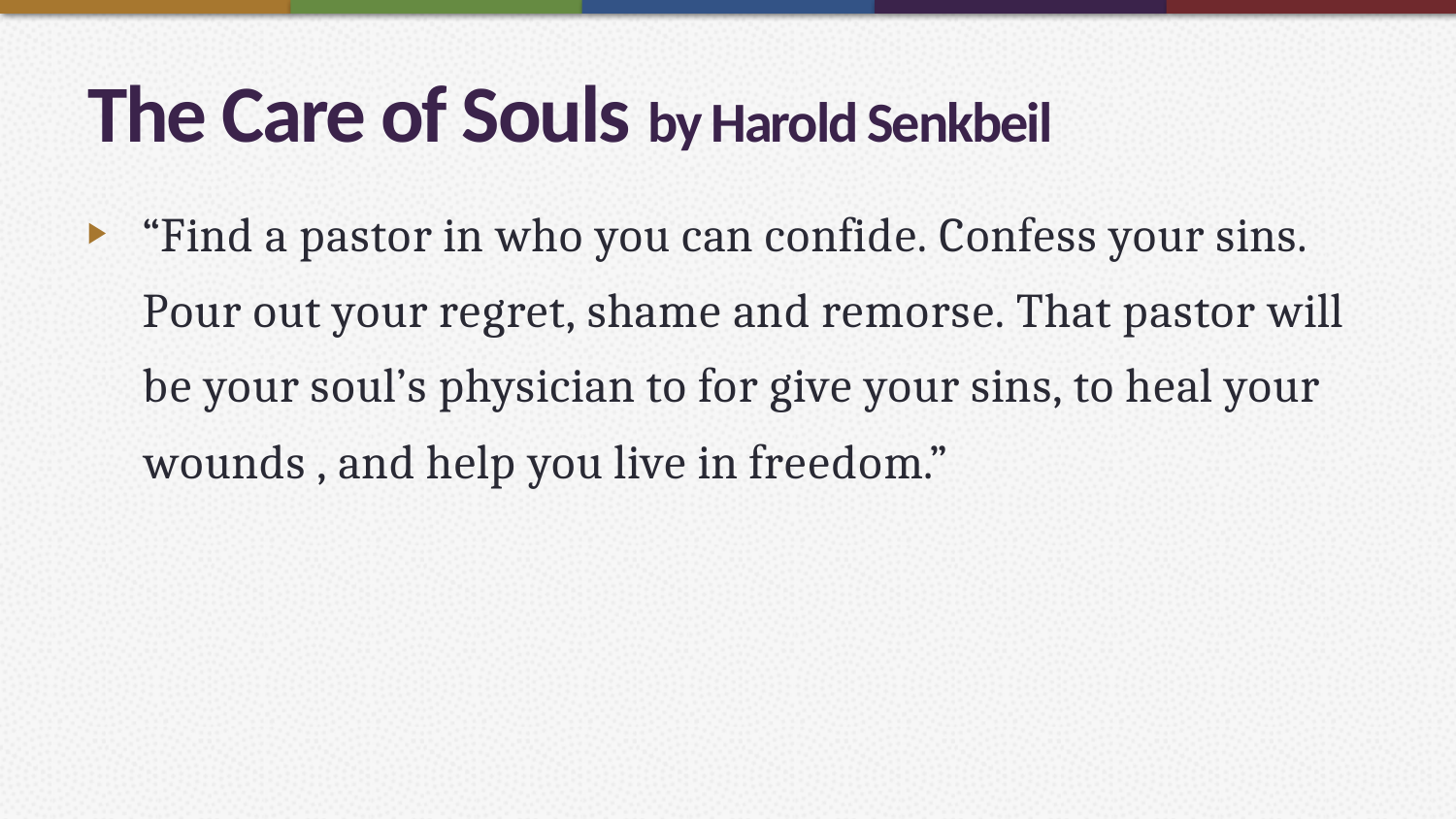

# The Care of Souls by Harold Senkbeil
“Find a pastor in who you can confide. Confess your sins. Pour out your regret, shame and remorse. That pastor will be your soul’s physician to for give your sins, to heal your wounds , and help you live in freedom.”